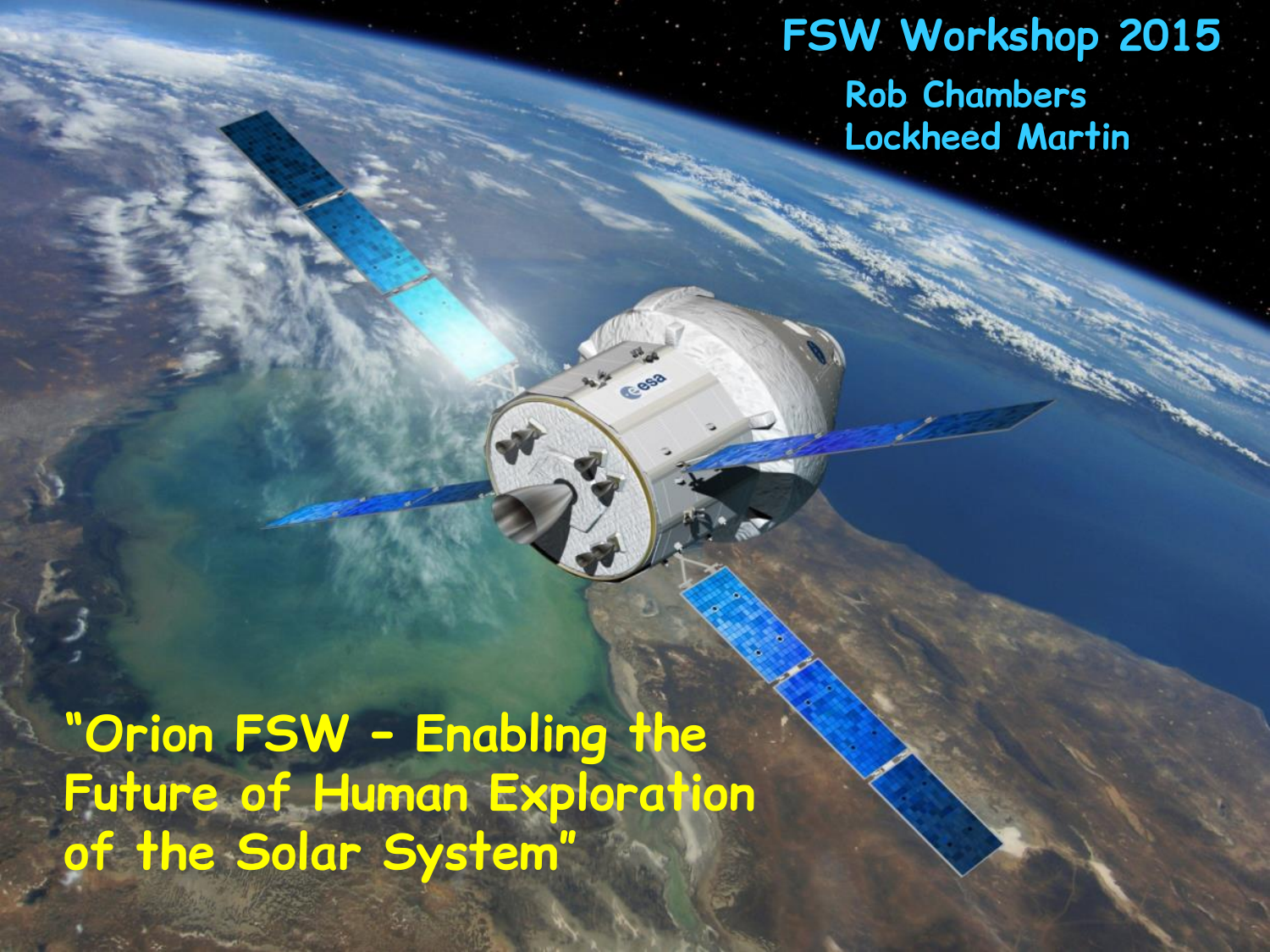

FSW Workshop 2015
Rob Chambers
Lockheed Martin
“Orion FSW – Enabling the Future of Human Exploration of the Solar System”